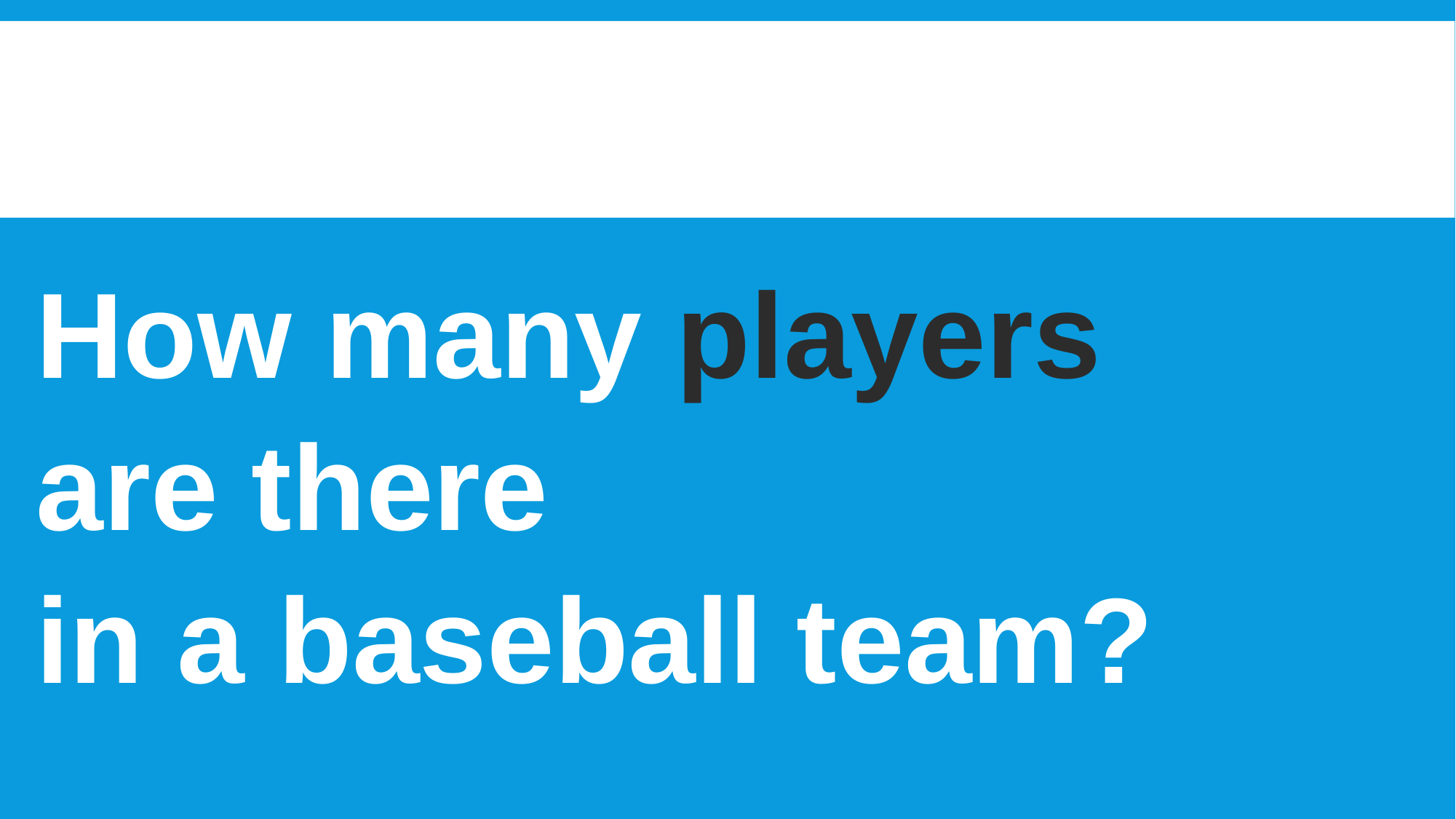

How many players
are there
in a baseball team?